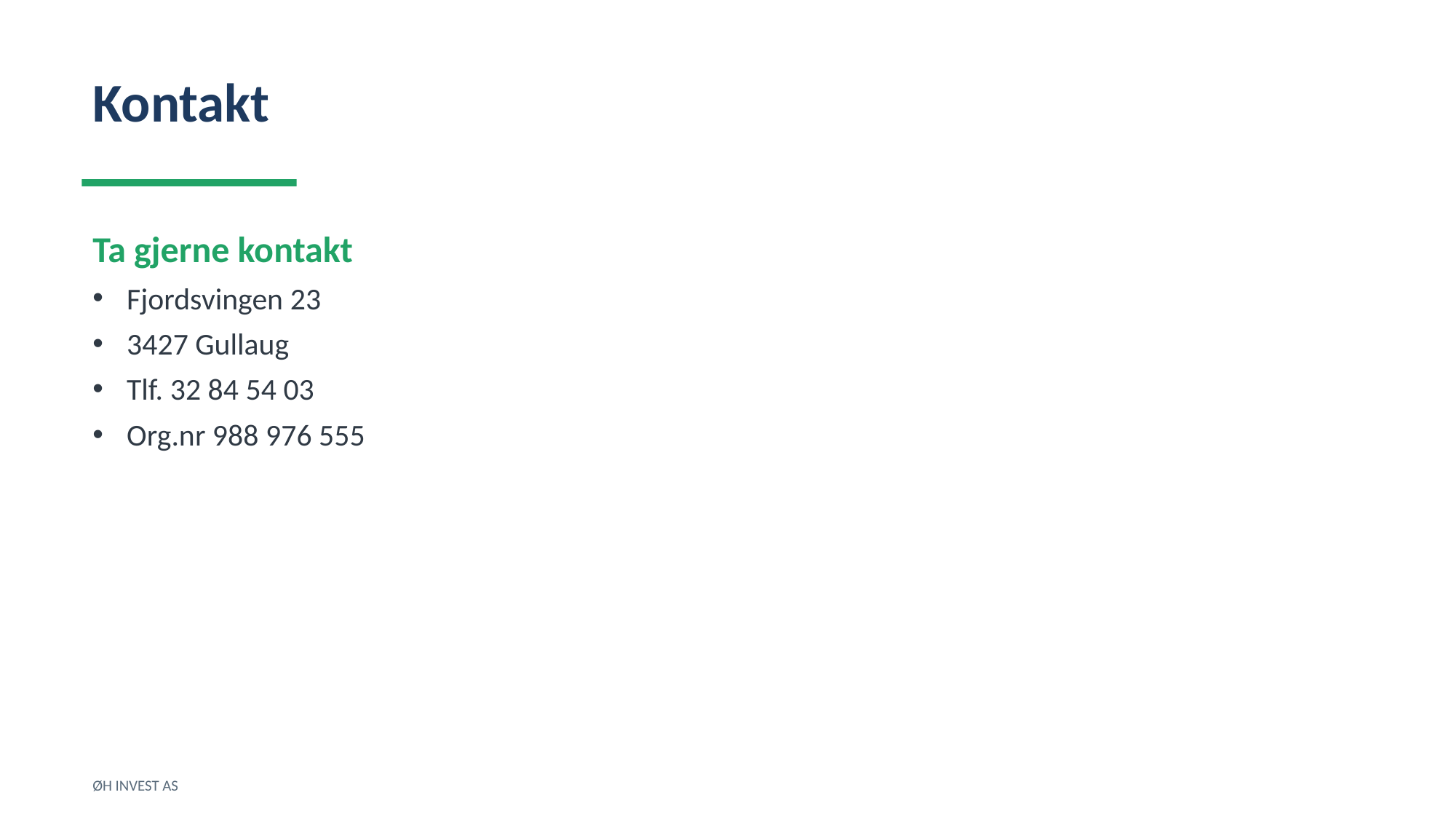

Kontakt

Ta gjerne kontakt
Fjordsvingen 23
3427 Gullaug
Tlf. 32 84 54 03
Org.nr 988 976 555
ØH INVEST AS